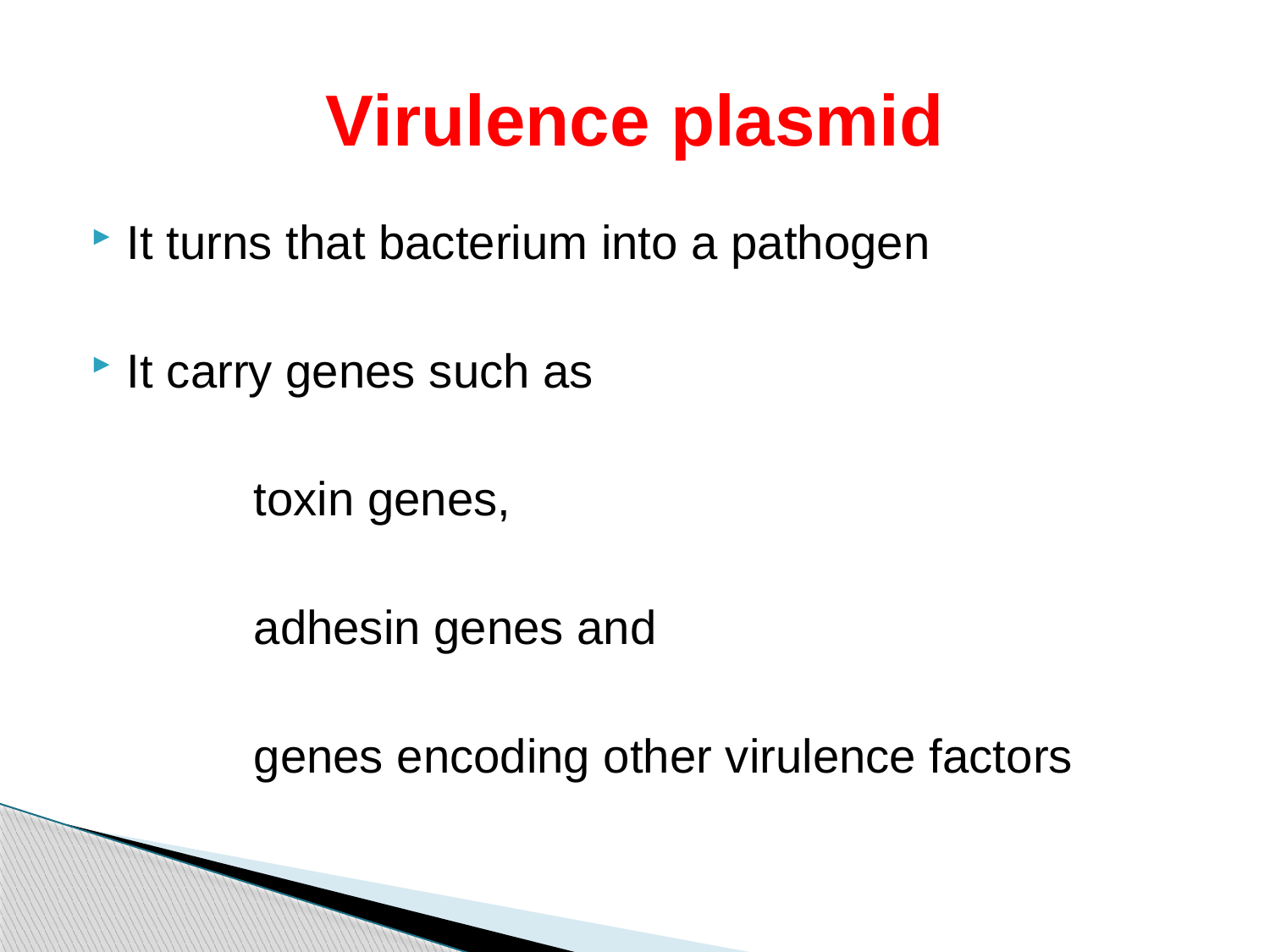

# Virulence plasmid
It turns that bacterium into a pathogen

It carry genes such as

		toxin genes,

		adhesin genes and

		genes encoding other virulence factors